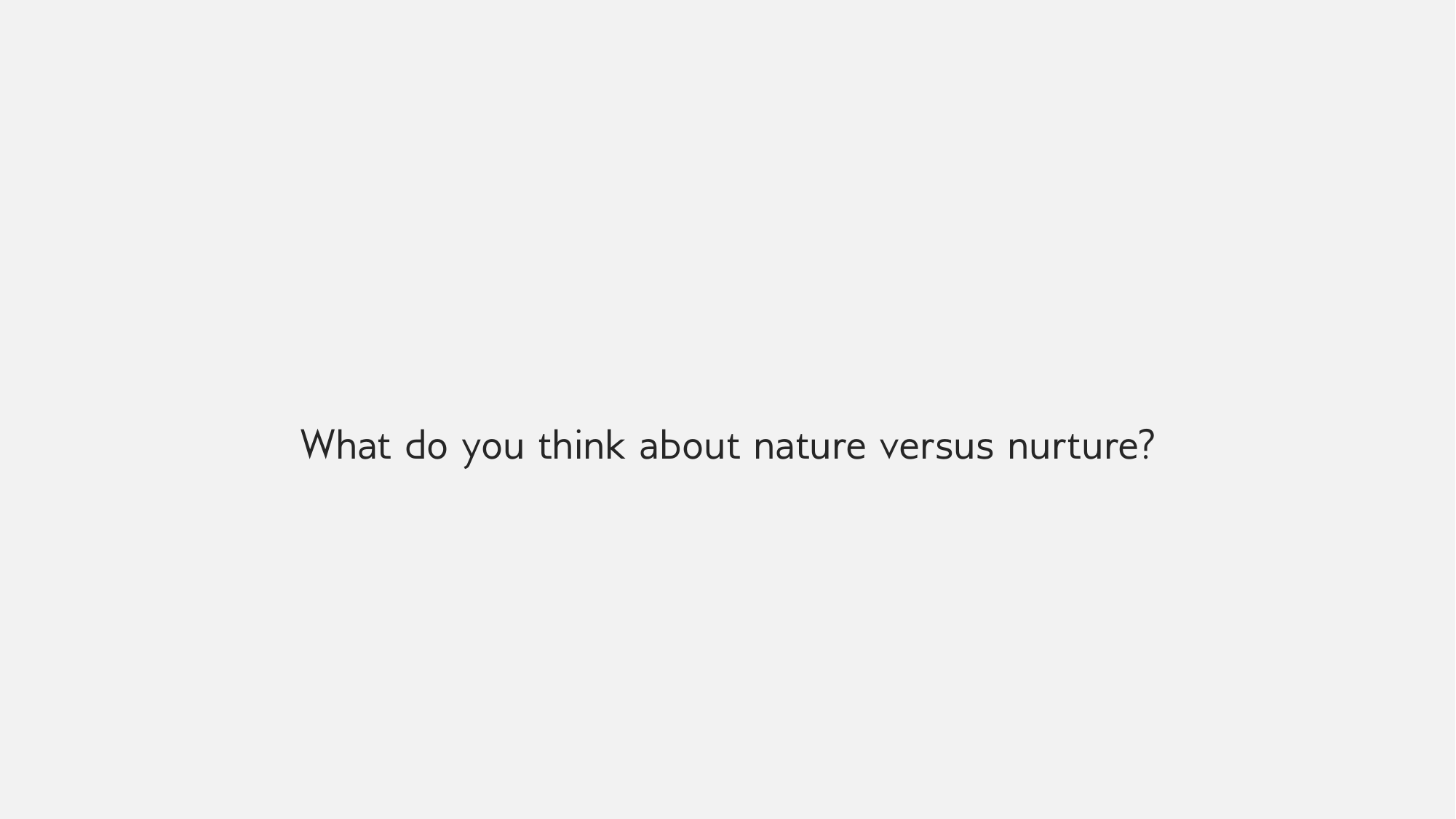

#

What do you think about nature versus nurture?